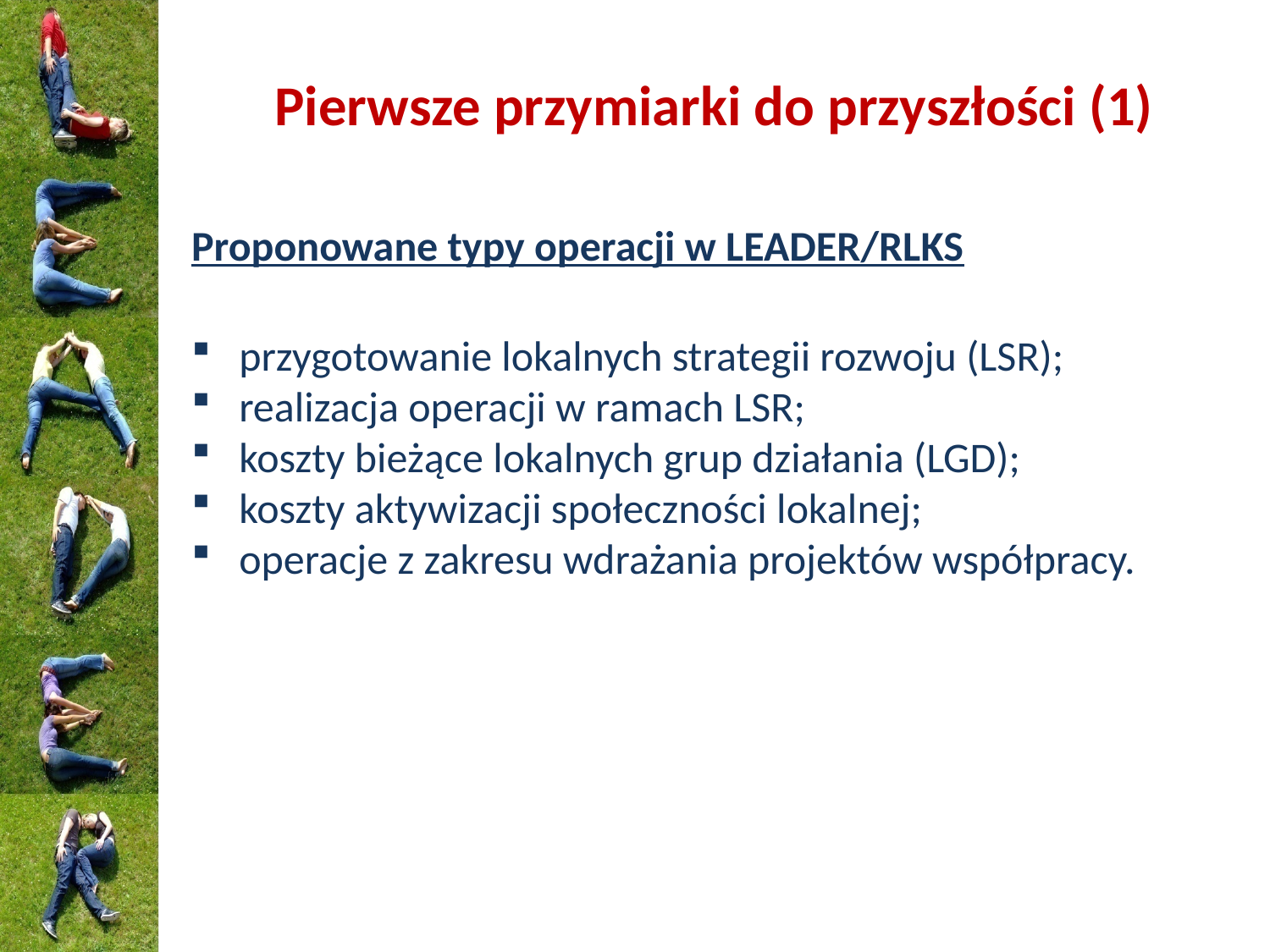

# Pierwsze przymiarki do przyszłości (1)
Proponowane typy operacji w LEADER/RLKS

przygotowanie lokalnych strategii rozwoju (LSR);
realizacja operacji w ramach LSR;
koszty bieżące lokalnych grup działania (LGD);
koszty aktywizacji społeczności lokalnej;
operacje z zakresu wdrażania projektów współpracy.